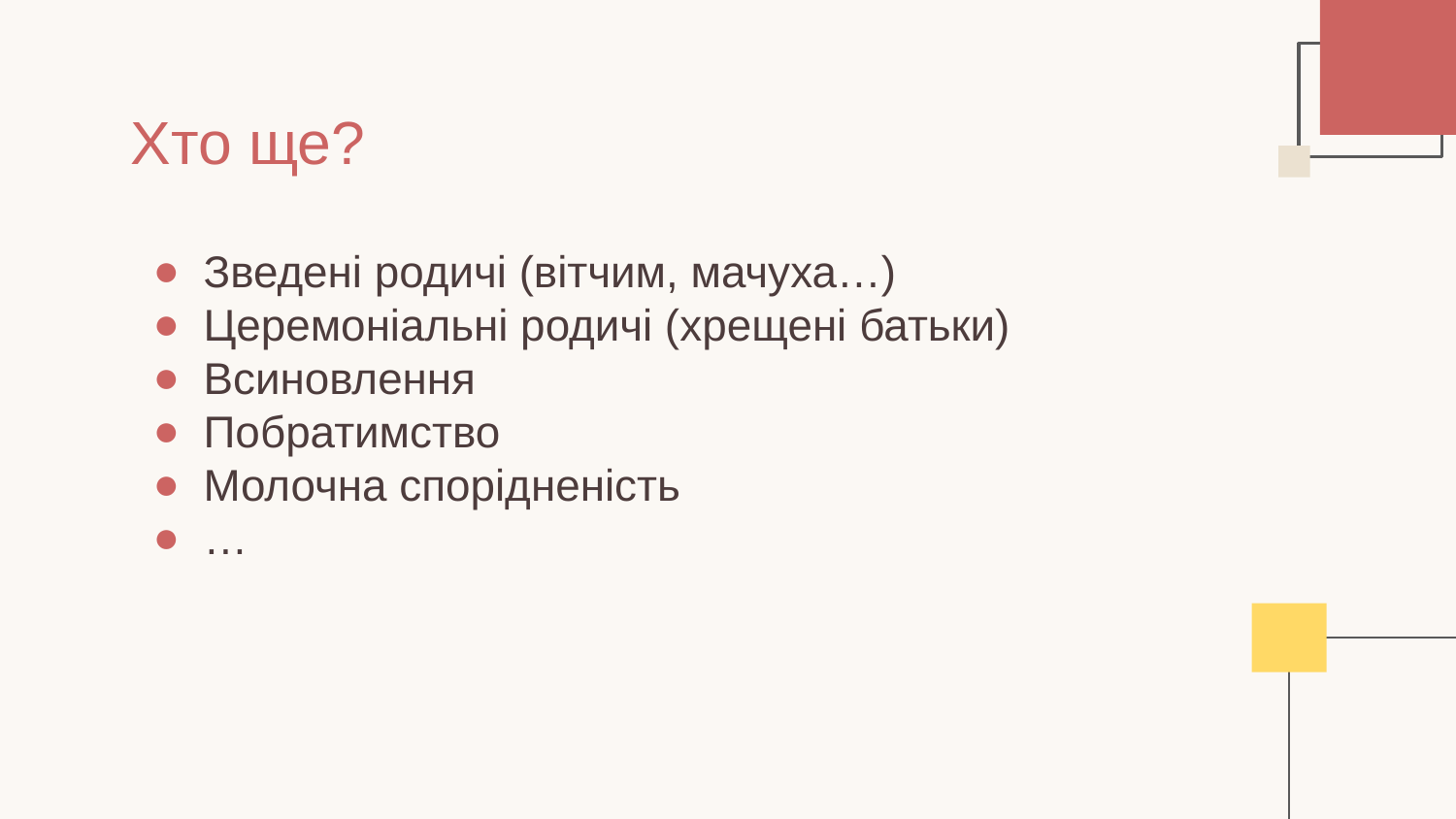

# Хто ще?
Зведені родичі (вітчим, мачуха…)
Церемоніальні родичі (хрещені батьки)
Всиновлення
Побратимство
Молочна спорідненість
…